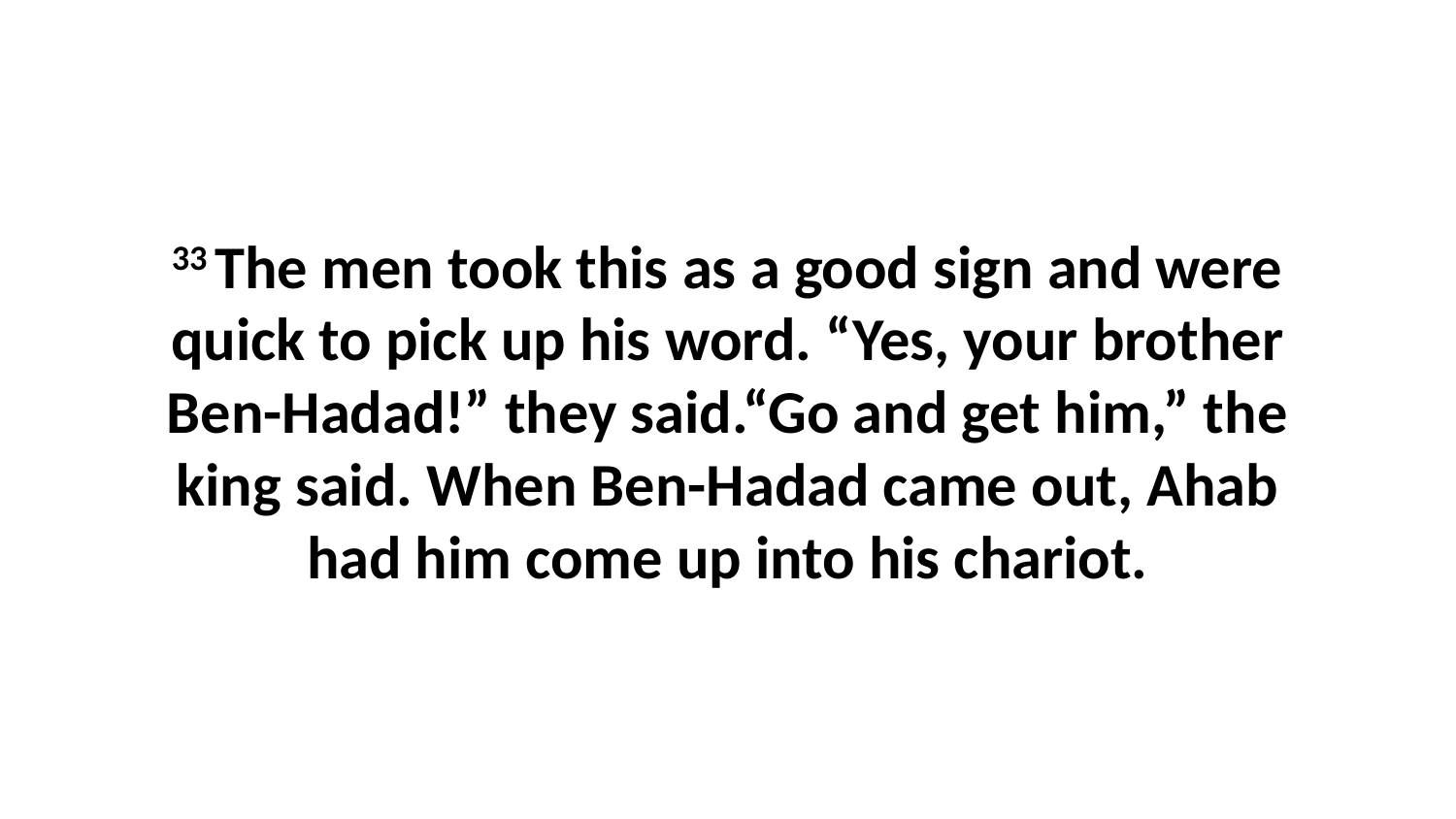

33 The men took this as a good sign and were quick to pick up his word. “Yes, your brother Ben-Hadad!” they said.“Go and get him,” the king said. When Ben-Hadad came out, Ahab had him come up into his chariot.